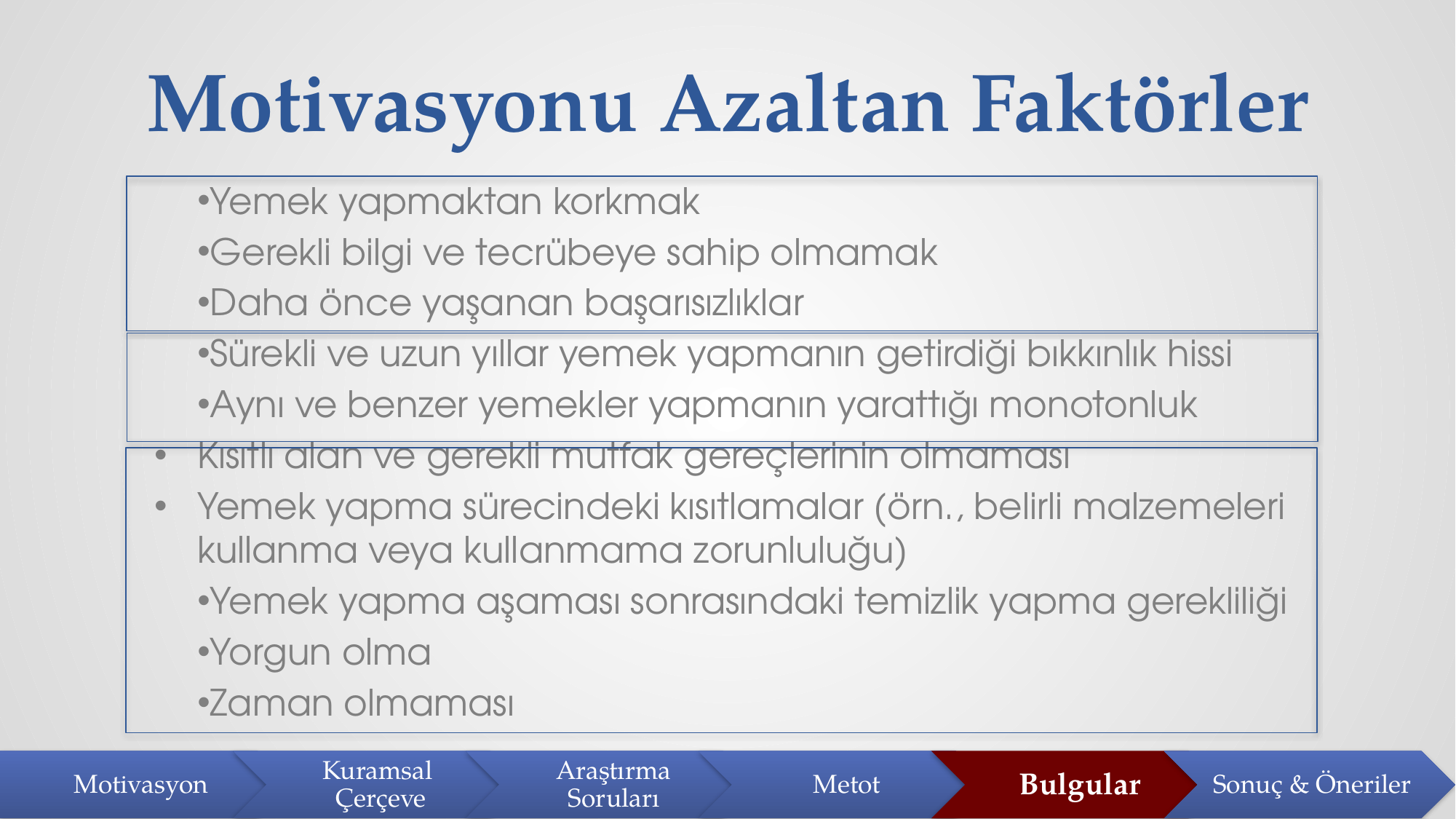

# Motivasyonu Azaltan Faktörler
Yemek yapmaktan korkmak
Gerekli bilgi ve tecrübeye sahip olmamak
Daha önce yaşanan başarısızlıklar
Sürekli ve uzun yıllar yemek yapmanın getirdiği bıkkınlık hissi
Aynı ve benzer yemekler yapmanın yarattığı monotonluk
Kısıtlı alan ve gerekli mutfak gereçlerinin olmaması
Yemek yapma sürecindeki kısıtlamalar (örn., belirli malzemeleri kullanma veya kullanmama zorunluluğu)
Yemek yapma aşaması sonrasındaki temizlik yapma gerekliliği
Yorgun olma
Zaman olmaması

Motivasyon
Kuramsal
Çerçeve
Araştırma Soruları
Metot
Bulgular
Sonuç & Öneriler